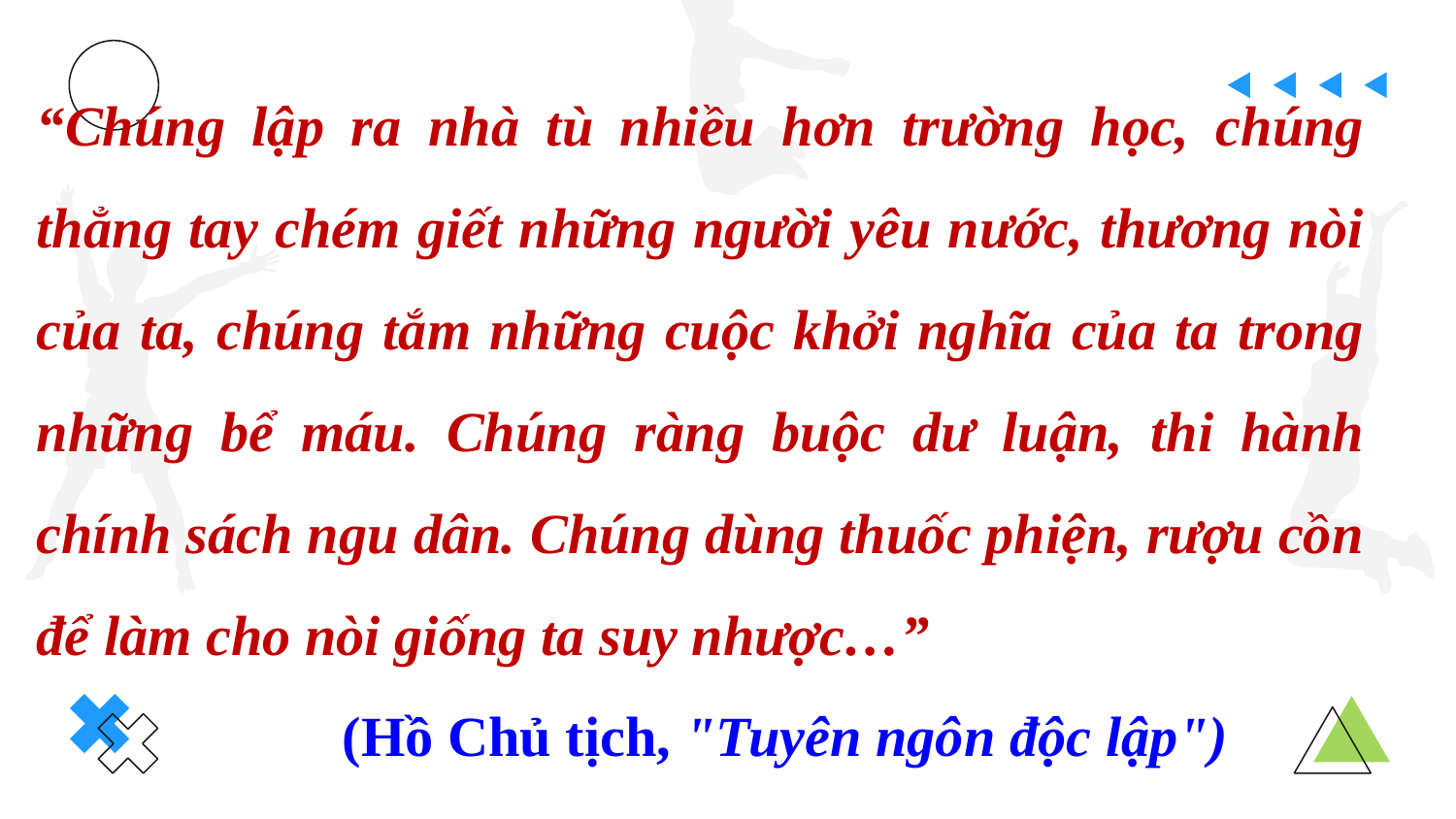

“Chúng lập ra nhà tù nhiều hơn trường học, chúng thẳng tay chém giết những người yêu nước, thương nòi của ta, chúng tắm những cuộc khởi nghĩa của ta trong những bể máu. Chúng ràng buộc dư luận, thi hành chính sách ngu dân. Chúng dùng thuốc phiện, rượu cồn để làm cho nòi giống ta suy nhược…”
            (Hồ Chủ tịch, "Tuyên ngôn độc lập")
#